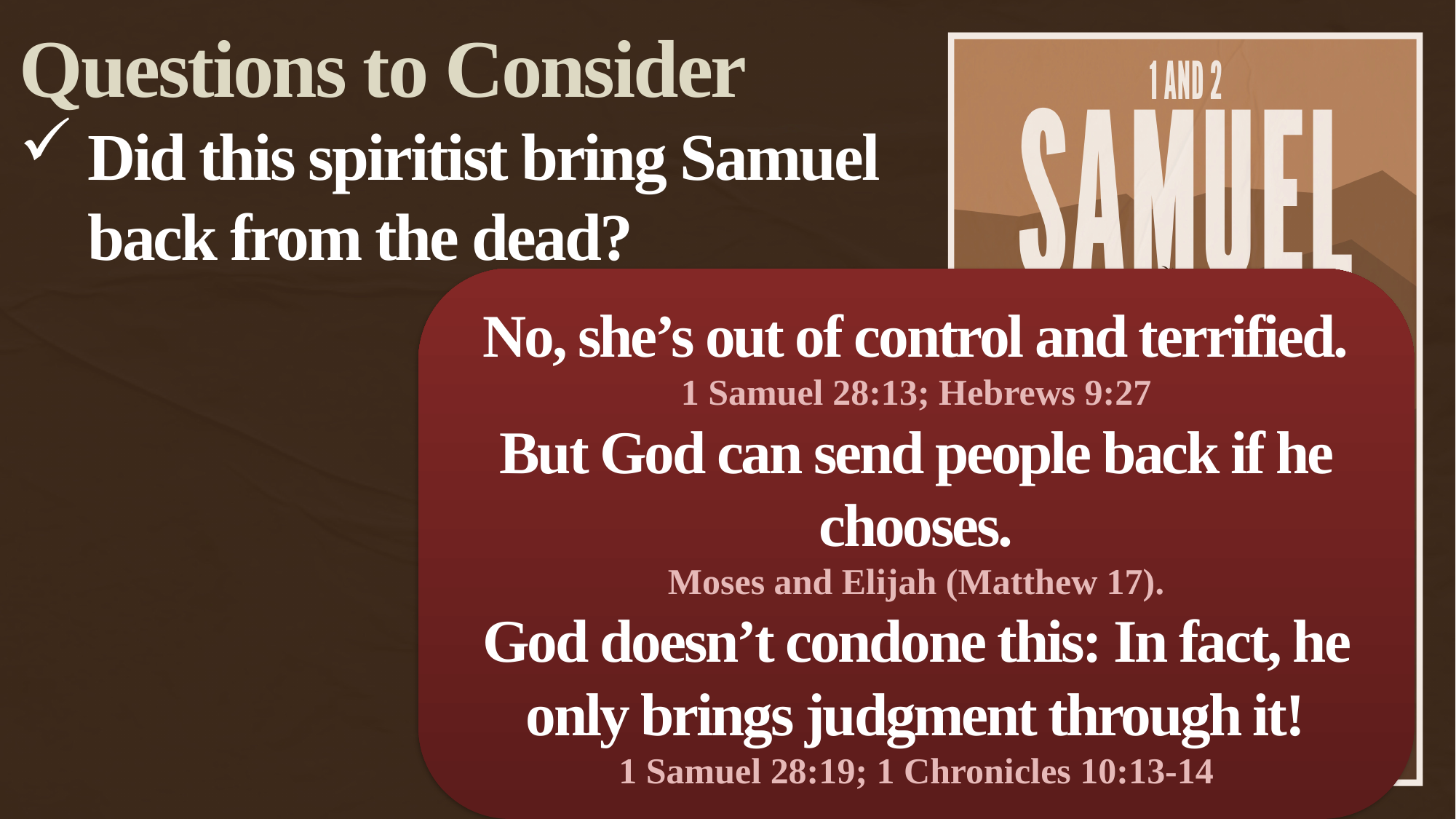

Questions to Consider
Did this spiritist bring Samuel back from the dead?
No, she’s out of control and terrified.
1 Samuel 28:13; Hebrews 9:27
But God can send people back if he chooses.
Moses and Elijah (Matthew 17).
God doesn’t condone this: In fact, he only brings judgment through it!
1 Samuel 28:19; 1 Chronicles 10:13-14